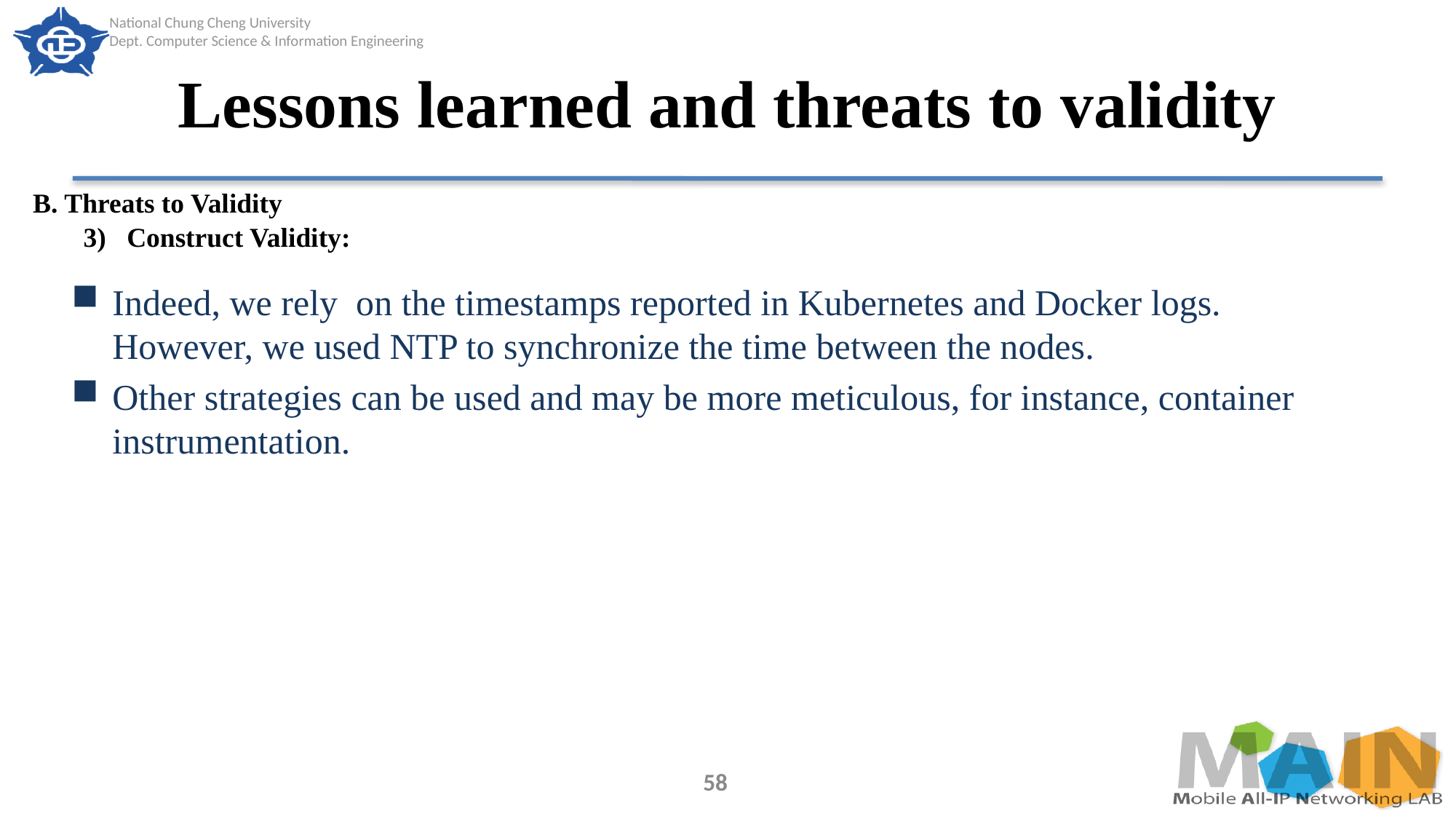

# Lessons learned and threats to validity
B. Threats to Validity
3)   Construct Validity:
Indeed, we rely  on the timestamps reported in Kubernetes and Docker logs. However, we used NTP to synchronize the time between the nodes.
Other strategies can be used and may be more meticulous, for instance, container instrumentation.
58